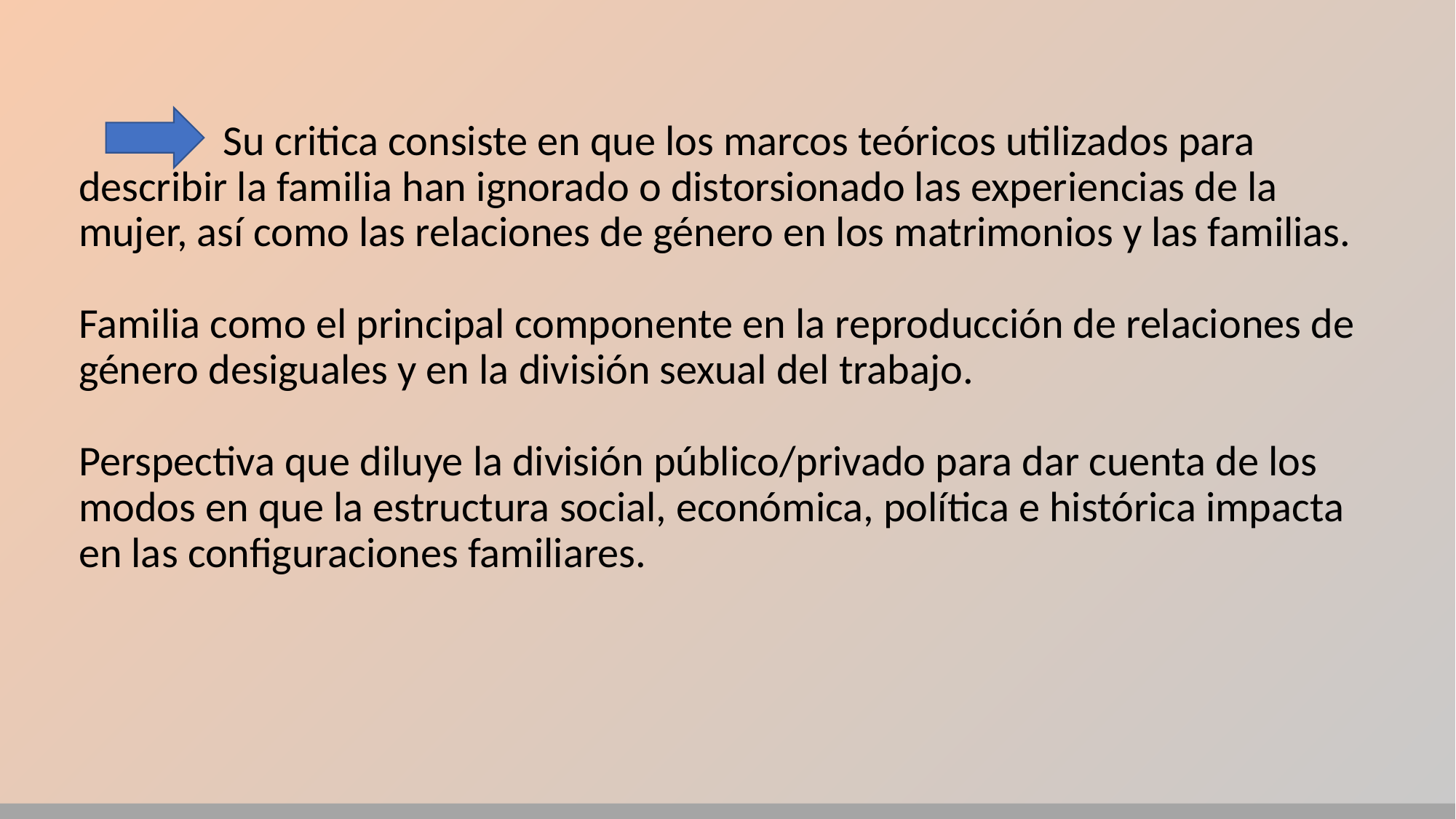

Su critica consiste en que los marcos teóricos utilizados para describir la familia han ignorado o distorsionado las experiencias de la mujer, así como las relaciones de género en los matrimonios y las familias.

Familia como el principal componente en la reproducción de relaciones de género desiguales y en la división sexual del trabajo.

Perspectiva que diluye la división público/privado para dar cuenta de los modos en que la estructura social, económica, política e histórica impacta en las configuraciones familiares.